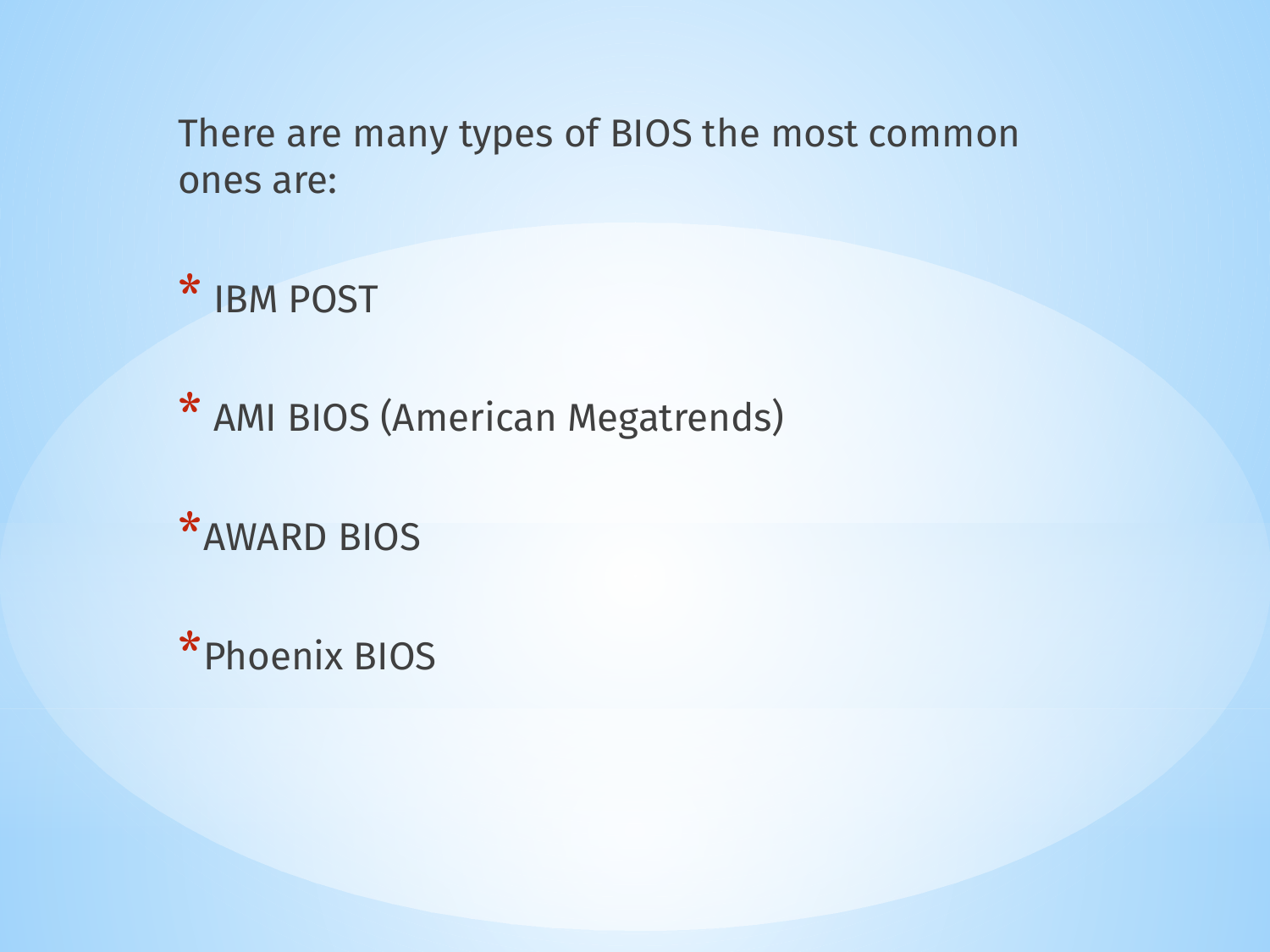

There are many types of BIOS the most common ones are:

 IBM POST

 AMI BIOS (American Megatrends)

AWARD BIOS

Phoenix BIOS